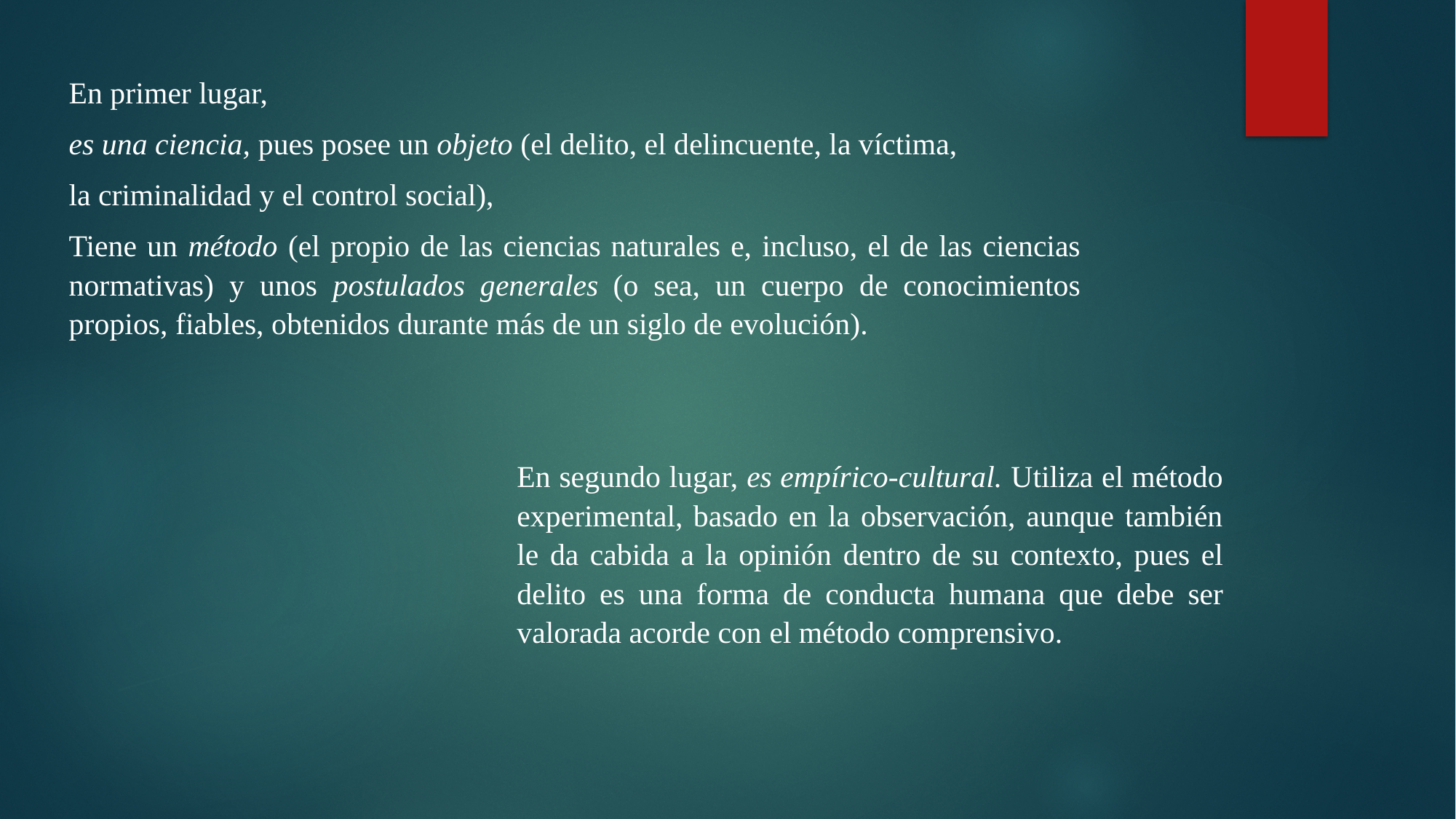

En primer lugar,
es una ciencia, pues posee un objeto (el delito, el delincuente, la víctima,
la criminalidad y el control social),
Tiene un método (el propio de las ciencias naturales e, incluso, el de las ciencias normativas) y unos postulados generales (o sea, un cuerpo de conocimientos propios, fiables, obtenidos durante más de un siglo de evolución).
En segundo lugar, es empírico-cultural. Utiliza el método experimental, basado en la observación, aunque también le da cabida a la opinión dentro de su contexto, pues el delito es una forma de conducta humana que debe ser valorada acorde con el método comprensivo.